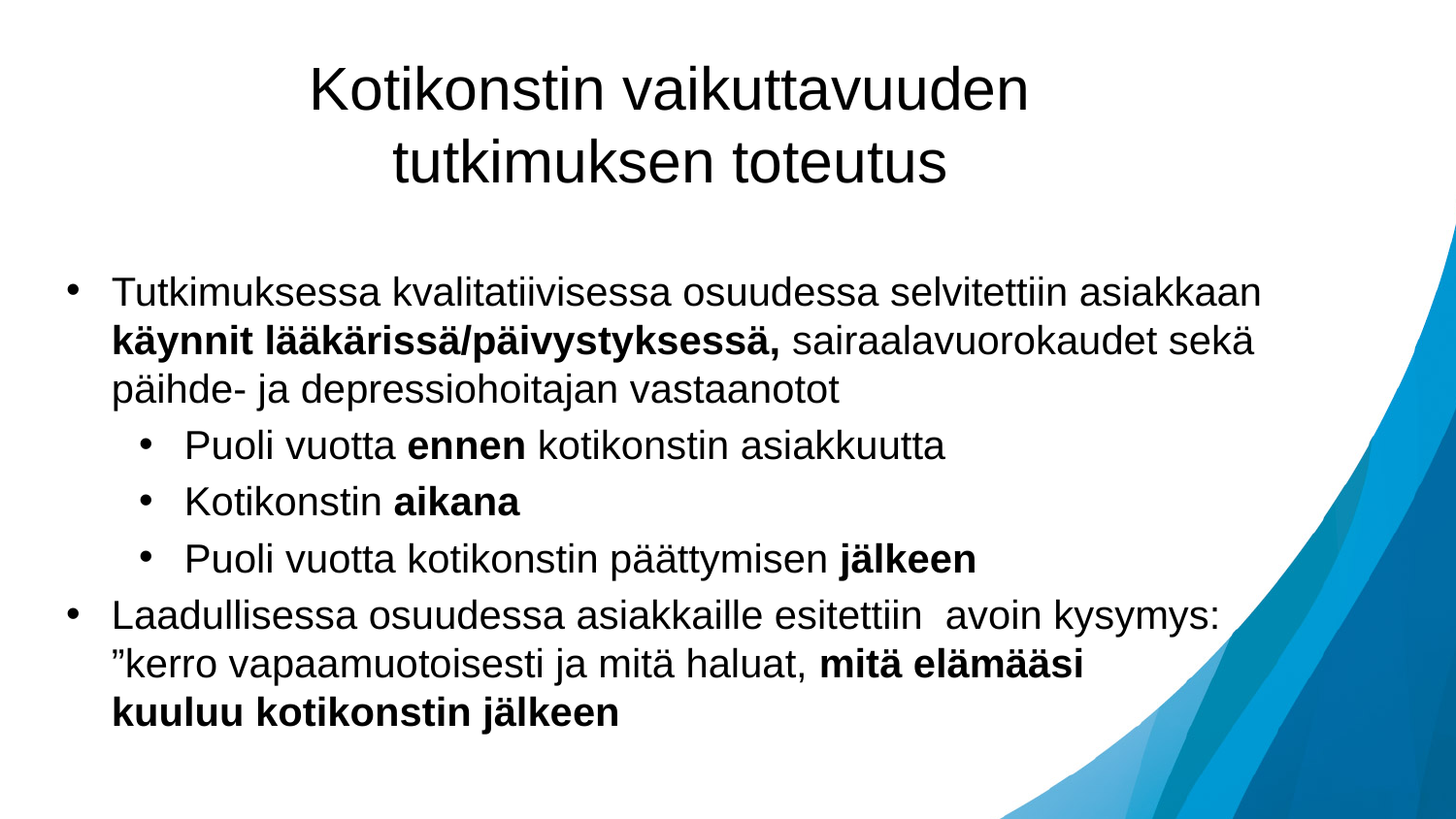

# Kotikonstin vaikuttavuuden tutkimuksen toteutus
Tutkimuksessa kvalitatiivisessa osuudessa selvitettiin asiakkaan käynnit lääkärissä/päivystyksessä, sairaalavuorokaudet sekä päihde- ja depressiohoitajan vastaanotot
Puoli vuotta ennen kotikonstin asiakkuutta
Kotikonstin aikana
Puoli vuotta kotikonstin päättymisen jälkeen
Laadullisessa osuudessa asiakkaille esitettiin  avoin kysymys: ”kerro vapaamuotoisesti ja mitä haluat, mitä elämääsi
kuuluu kotikonstin jälkeen